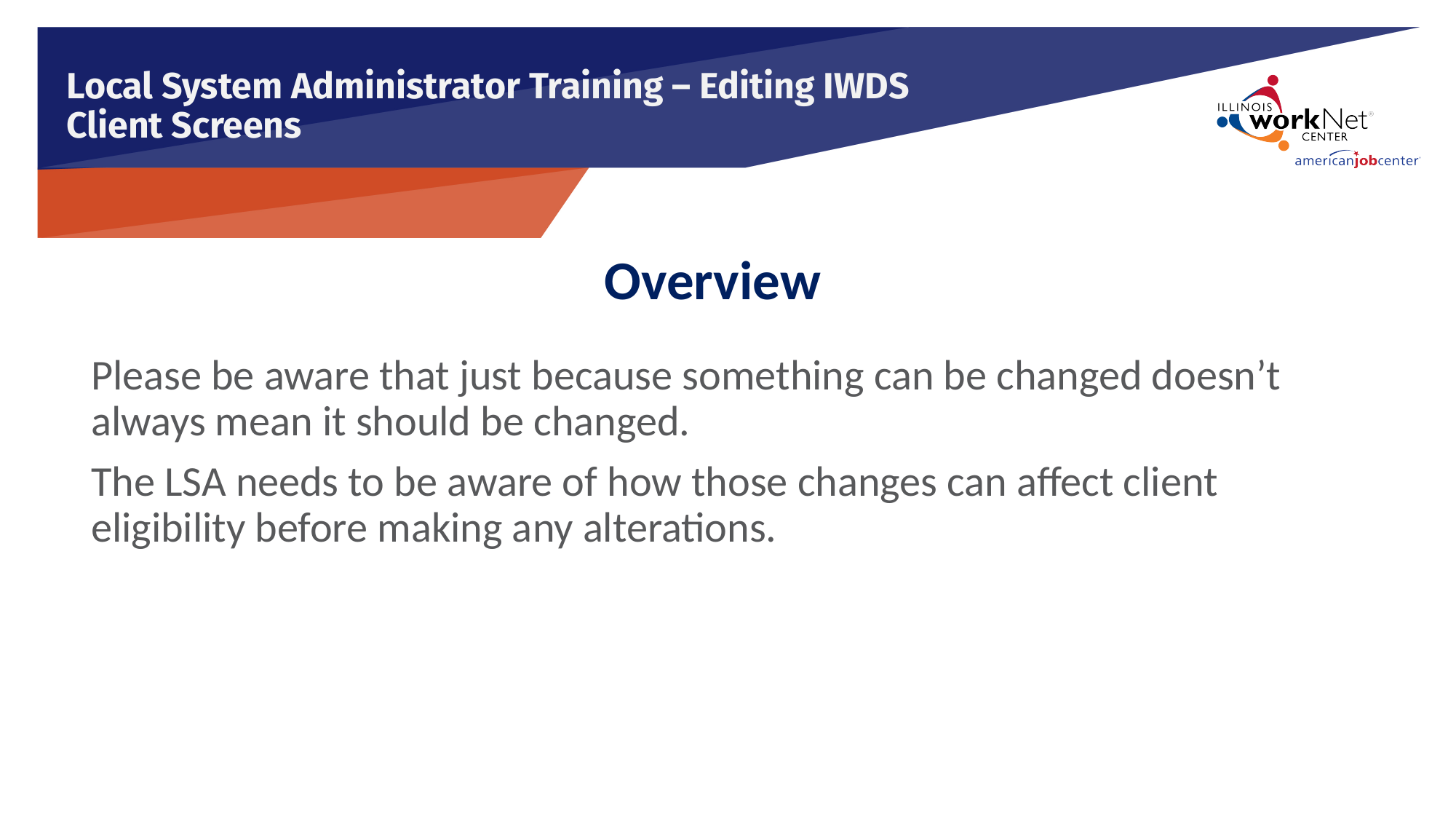

# Local System Administrator Training – Editing IWDS Client Screens
Overview
Please be aware that just because something can be changed doesn’t always mean it should be changed.
The LSA needs to be aware of how those changes can affect client eligibility before making any alterations.